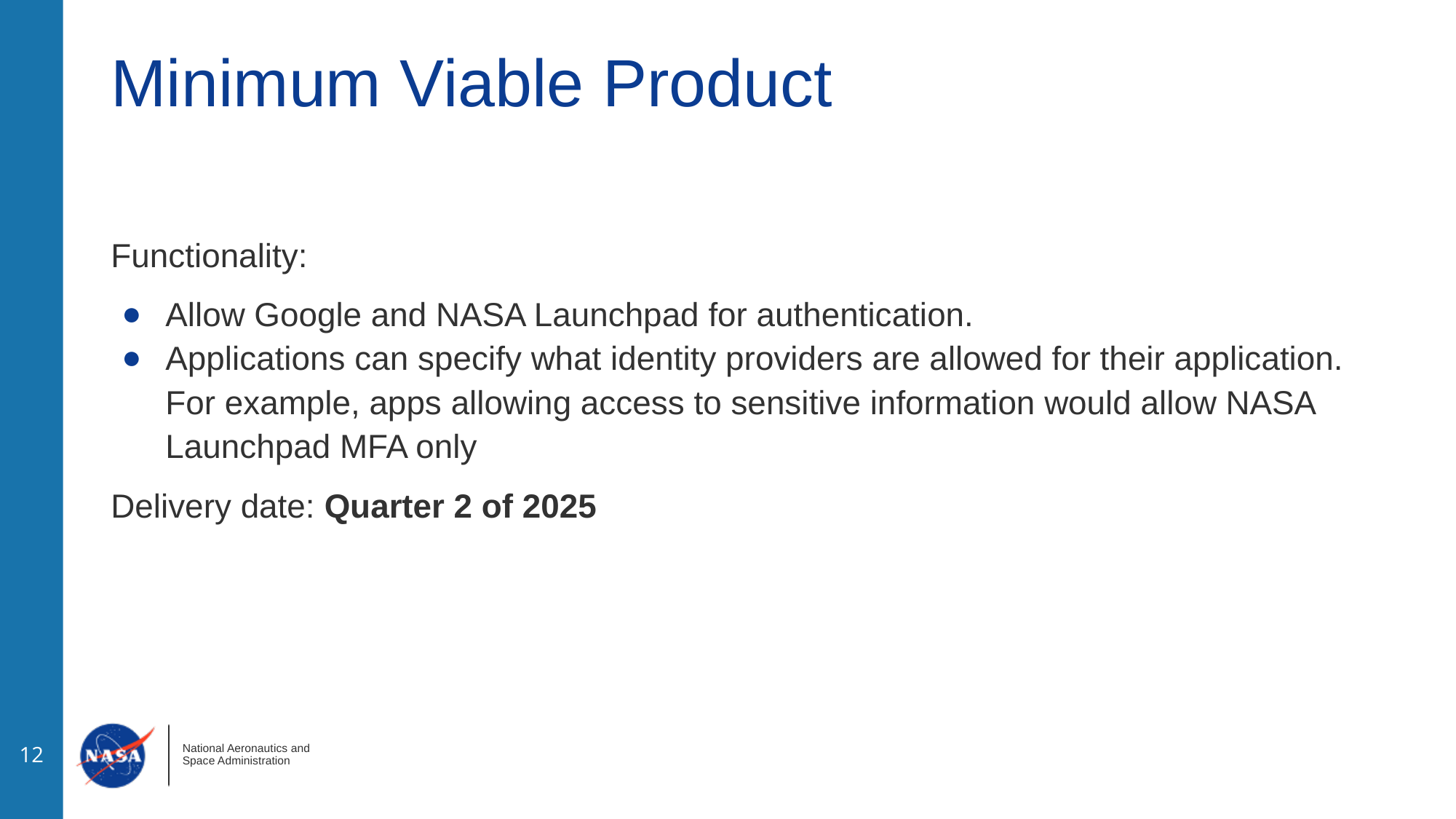

# Minimum Viable Product
Functionality:
Allow Google and NASA Launchpad for authentication.
Applications can specify what identity providers are allowed for their application. For example, apps allowing access to sensitive information would allow NASA Launchpad MFA only
Delivery date: Quarter 2 of 2025
12